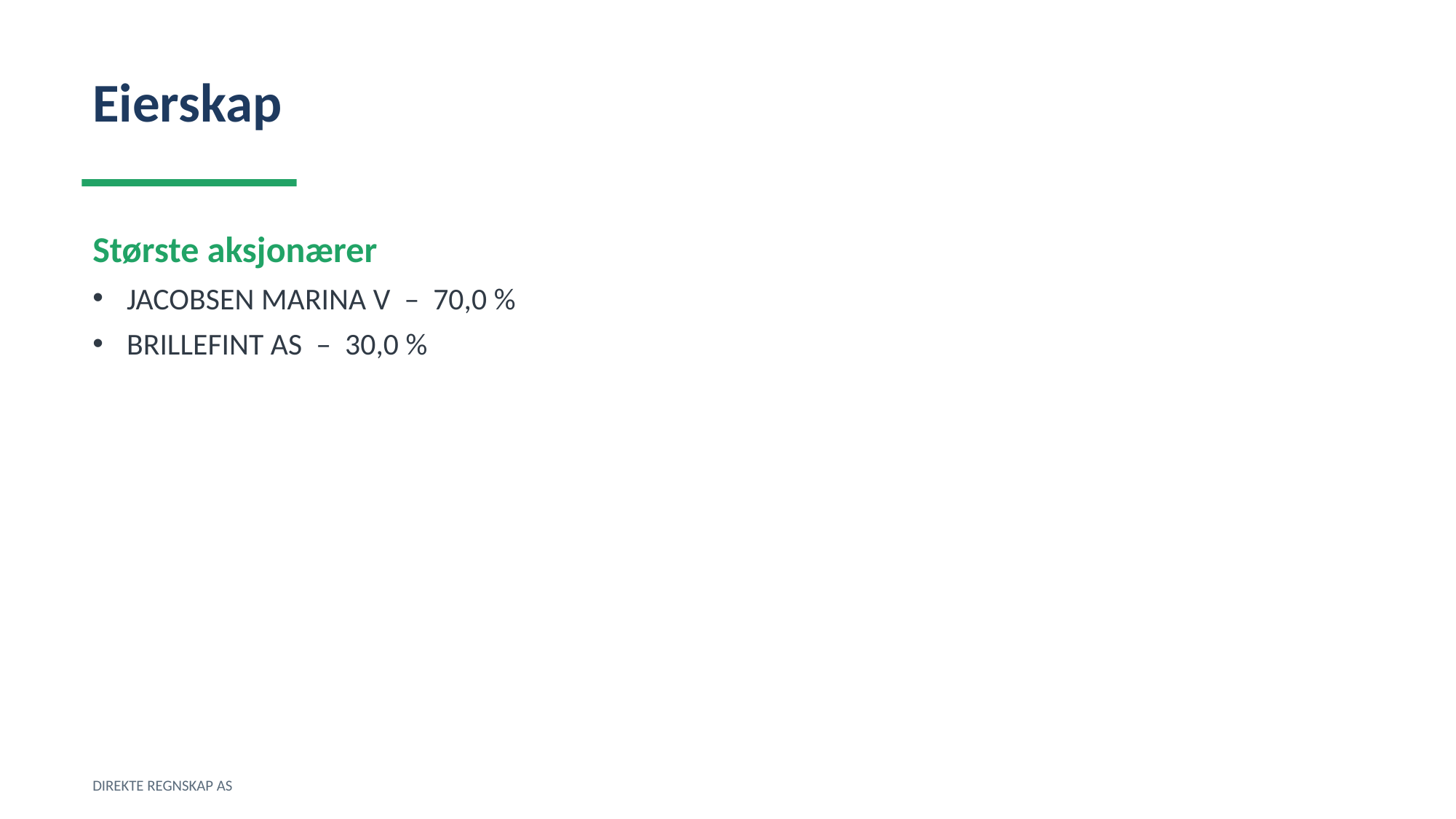

Eierskap

Største aksjonærer
JACOBSEN MARINA V  –  70,0 %
BRILLEFINT AS  –  30,0 %
DIREKTE REGNSKAP AS